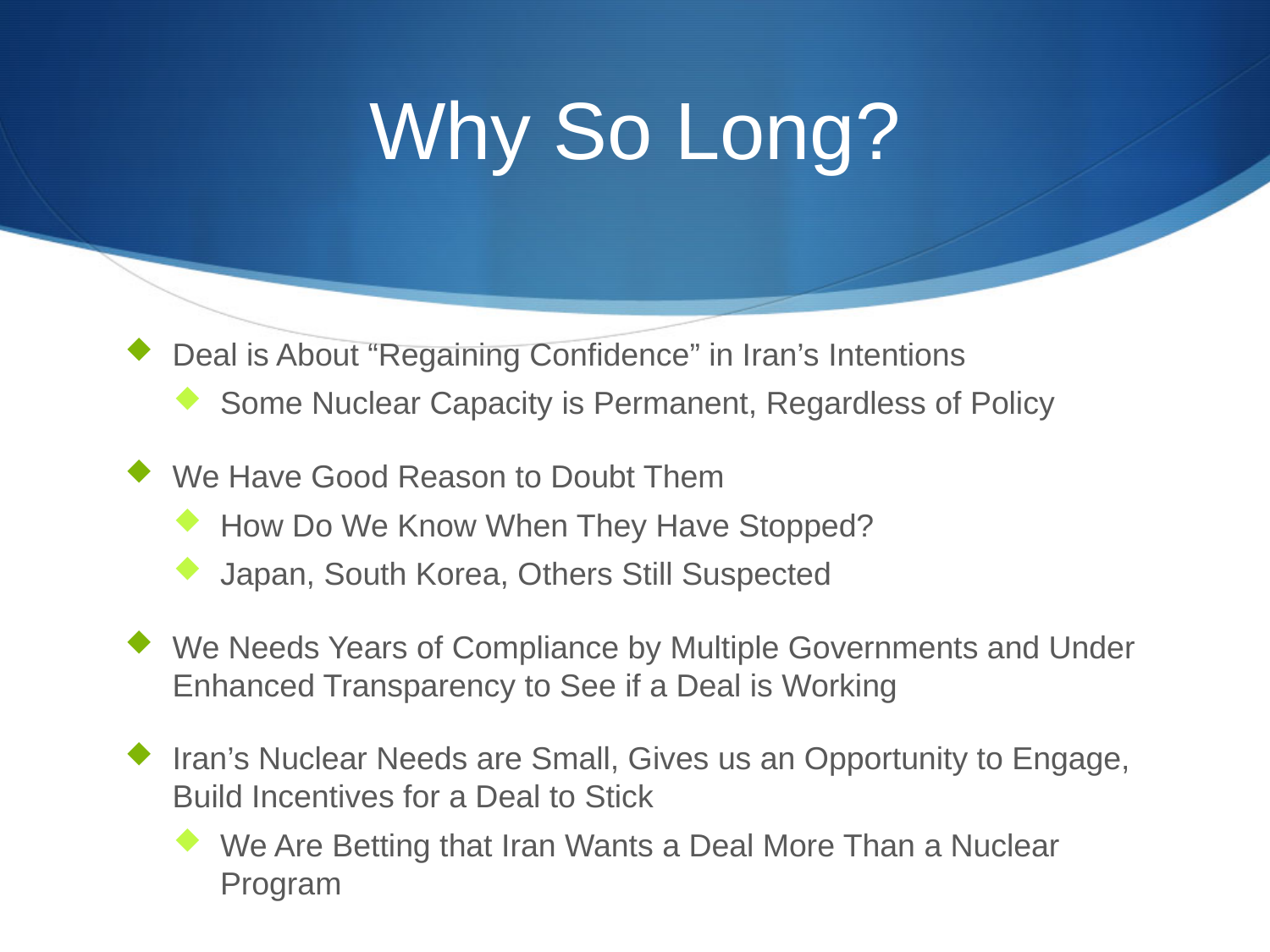

# Why So Long?
Deal is About “Regaining Confidence” in Iran’s Intentions
Some Nuclear Capacity is Permanent, Regardless of Policy
We Have Good Reason to Doubt Them
How Do We Know When They Have Stopped?
Japan, South Korea, Others Still Suspected
We Needs Years of Compliance by Multiple Governments and Under Enhanced Transparency to See if a Deal is Working
Iran’s Nuclear Needs are Small, Gives us an Opportunity to Engage, Build Incentives for a Deal to Stick
We Are Betting that Iran Wants a Deal More Than a Nuclear Program